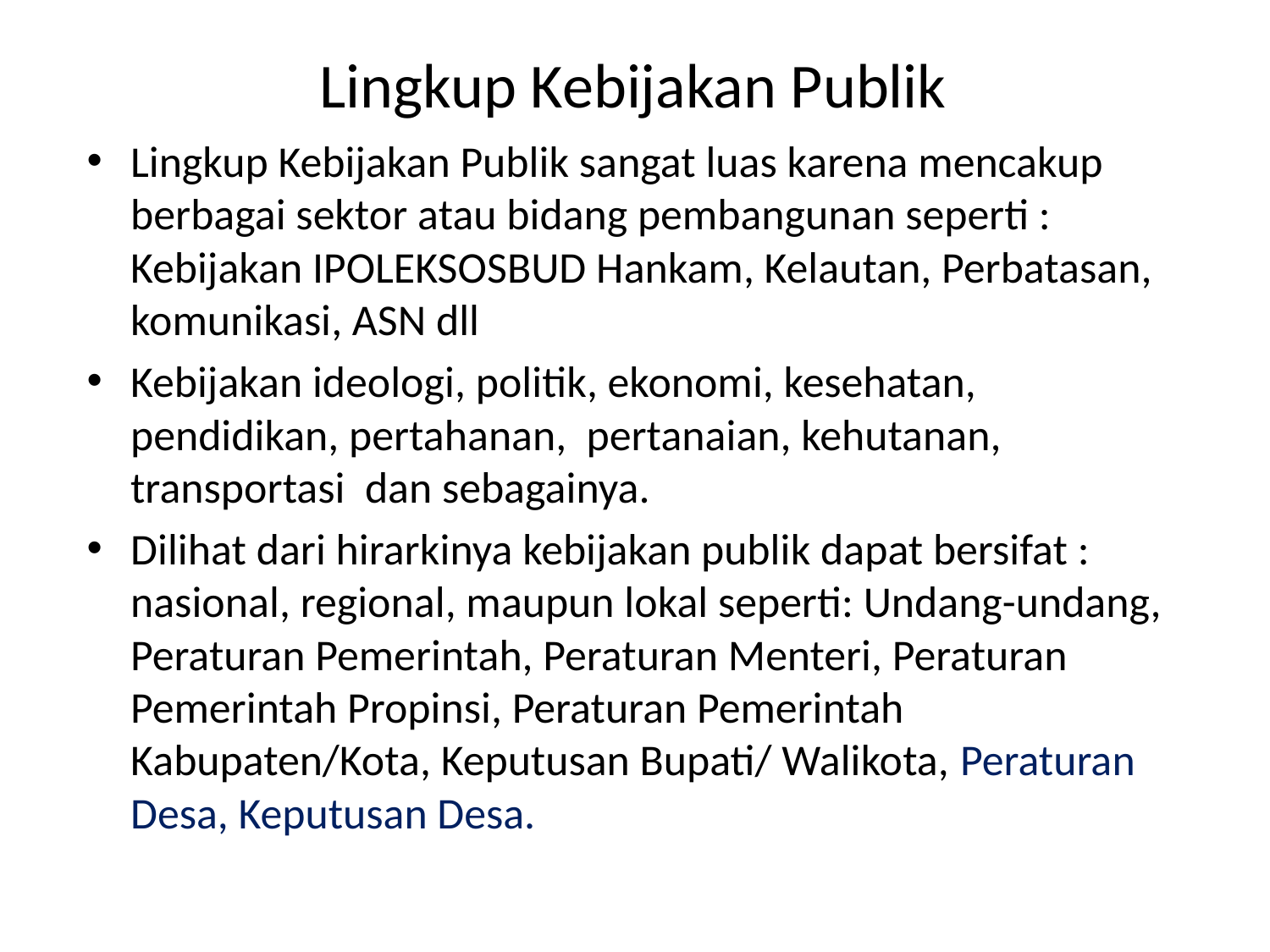

# Lingkup Kebijakan Publik
Lingkup Kebijakan Publik sangat luas karena mencakup berbagai sektor atau bidang pembangunan seperti : Kebijakan IPOLEKSOSBUD Hankam, Kelautan, Perbatasan, komunikasi, ASN dll
Kebijakan ideologi, politik, ekonomi, kesehatan, pendidikan, pertahanan,  pertanaian, kehutanan, transportasi  dan sebagainya.
Dilihat dari hirarkinya kebijakan publik dapat bersifat : nasional, regional, maupun lokal seperti: Undang-undang, Peraturan Pemerintah, Peraturan Menteri, Peraturan Pemerintah Propinsi, Peraturan Pemerintah Kabupaten/Kota, Keputusan Bupati/ Walikota, Peraturan Desa, Keputusan Desa.